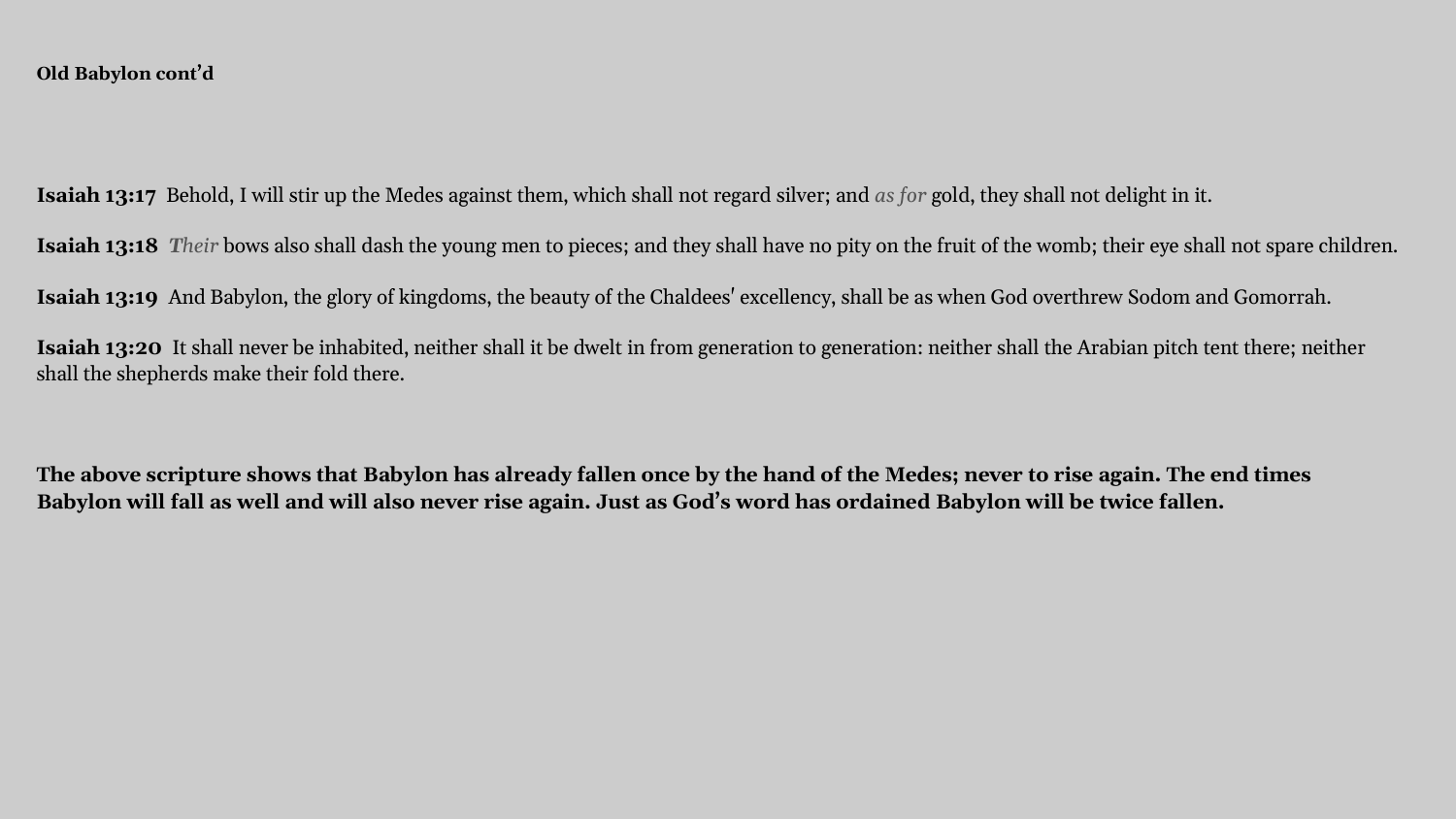

Old Babylon cont’d

Isaiah 13:17  Behold, I will stir up the Medes against them, which shall not regard silver; and as for gold, they shall not delight in it.
Isaiah 13:18  Their bows also shall dash the young men to pieces; and they shall have no pity on the fruit of the womb; their eye shall not spare children.
Isaiah 13:19  And Babylon, the glory of kingdoms, the beauty of the Chaldees' excellency, shall be as when God overthrew Sodom and Gomorrah.
Isaiah 13:20  It shall never be inhabited, neither shall it be dwelt in from generation to generation: neither shall the Arabian pitch tent there; neither shall the shepherds make their fold there.

The above scripture shows that Babylon has already fallen once by the hand of the Medes; never to rise again. The end times Babylon will fall as well and will also never rise again. Just as God’s word has ordained Babylon will be twice fallen.